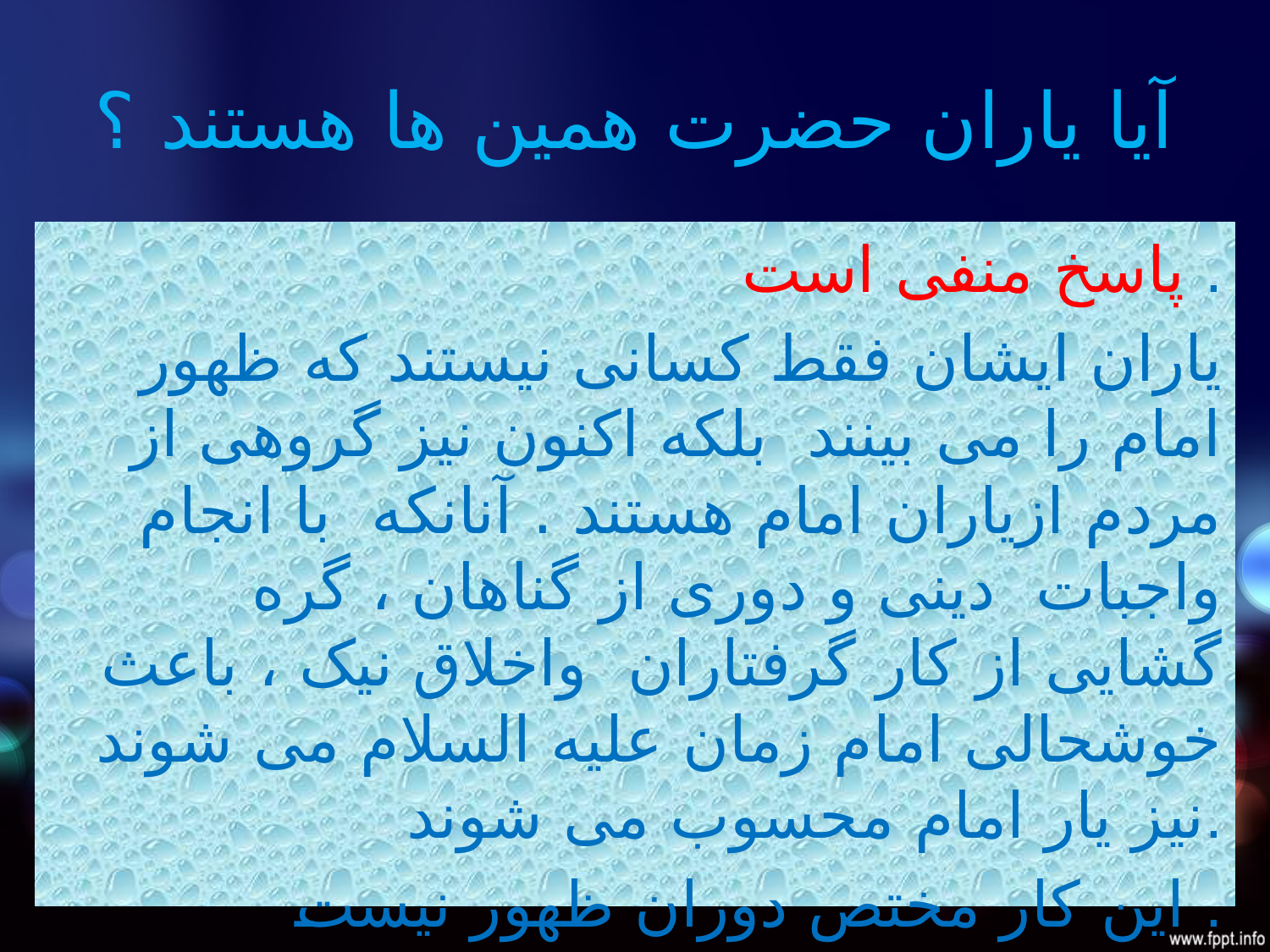

# آیا یاران حضرت همین ها هستند ؟
پاسخ منفی است .
یاران ایشان فقط کسانی نیستند که ظهور امام را می بینند  بلکه اکنون نیز گروهی از مردم ازیاران امام هستند . آنانکه  با انجام واجبات  دینی و دوری از گناهان ، گره گشایی از کار گرفتاران  واخلاق نیک ، باعث خوشحالی امام زمان علیه السلام می شوند نیز یار امام محسوب می شوند.
این کار مختص دوران ظهور نیست .